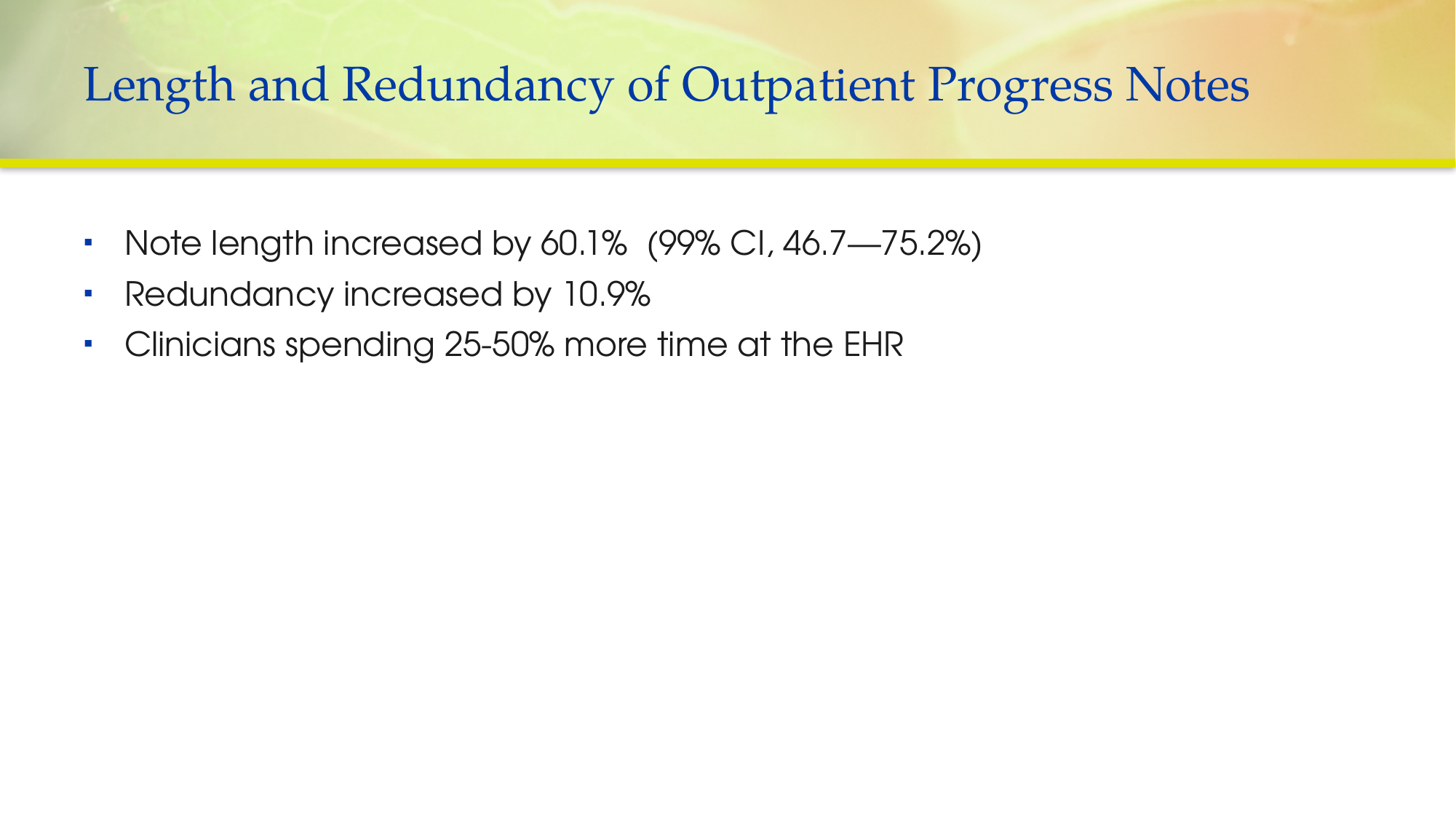

# Length and Redundancy of Outpatient Progress Notes
Note length increased by 60.1%  (99% CI, 46.7—75.2%)
Redundancy increased by 10.9%
Clinicians spending 25-50% more time at the EHR